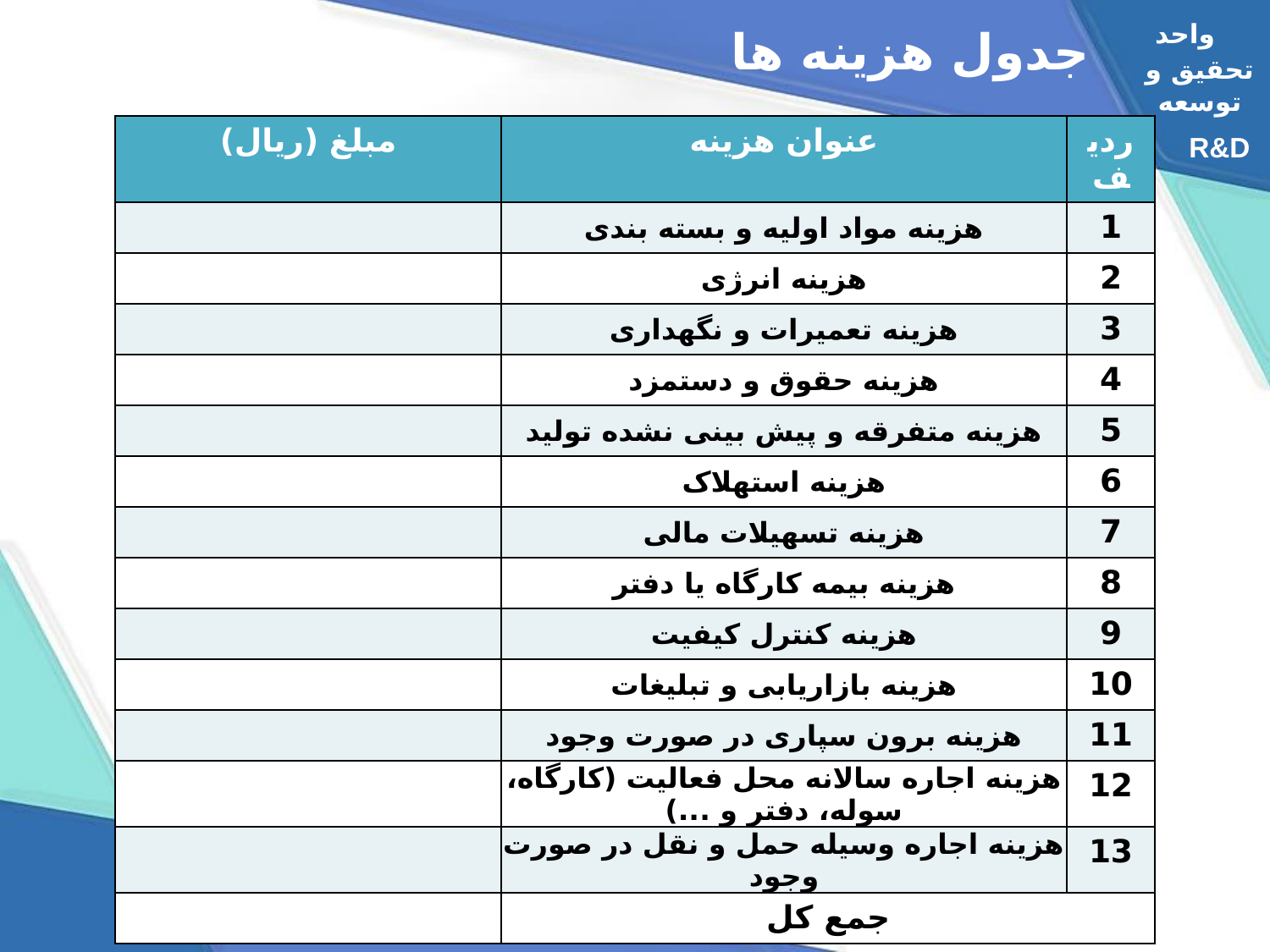

واحد
جدول هزینه ها
تحقیق و توسعه
R&D
| مبلغ (ریال) | عنوان هزینه | ردیف |
| --- | --- | --- |
|  | هزینه مواد اولیه و بسته بندی | 1 |
|  | هزینه انرژی | 2 |
|  | هزینه تعمیرات و نگهداری | 3 |
|  | هزینه حقوق و دستمزد | 4 |
|  | هزینه متفرقه و پیش بینی نشده تولید | 5 |
|  | هزینه استهلاک | 6 |
|  | هزینه تسهیلات مالی | 7 |
|  | هزینه بیمه کارگاه یا دفتر | 8 |
|  | هزینه کنترل کیفیت | 9 |
|  | هزینه بازاریابی و تبلیغات | 10 |
|  | هزینه برون سپاری در صورت وجود | 11 |
|  | هزینه اجاره سالانه محل فعالیت (کارگاه، سوله، دفتر و ...) | 12 |
|  | هزینه اجاره وسیله حمل و نقل در صورت وجود | 13 |
|  | جمع کل |  |